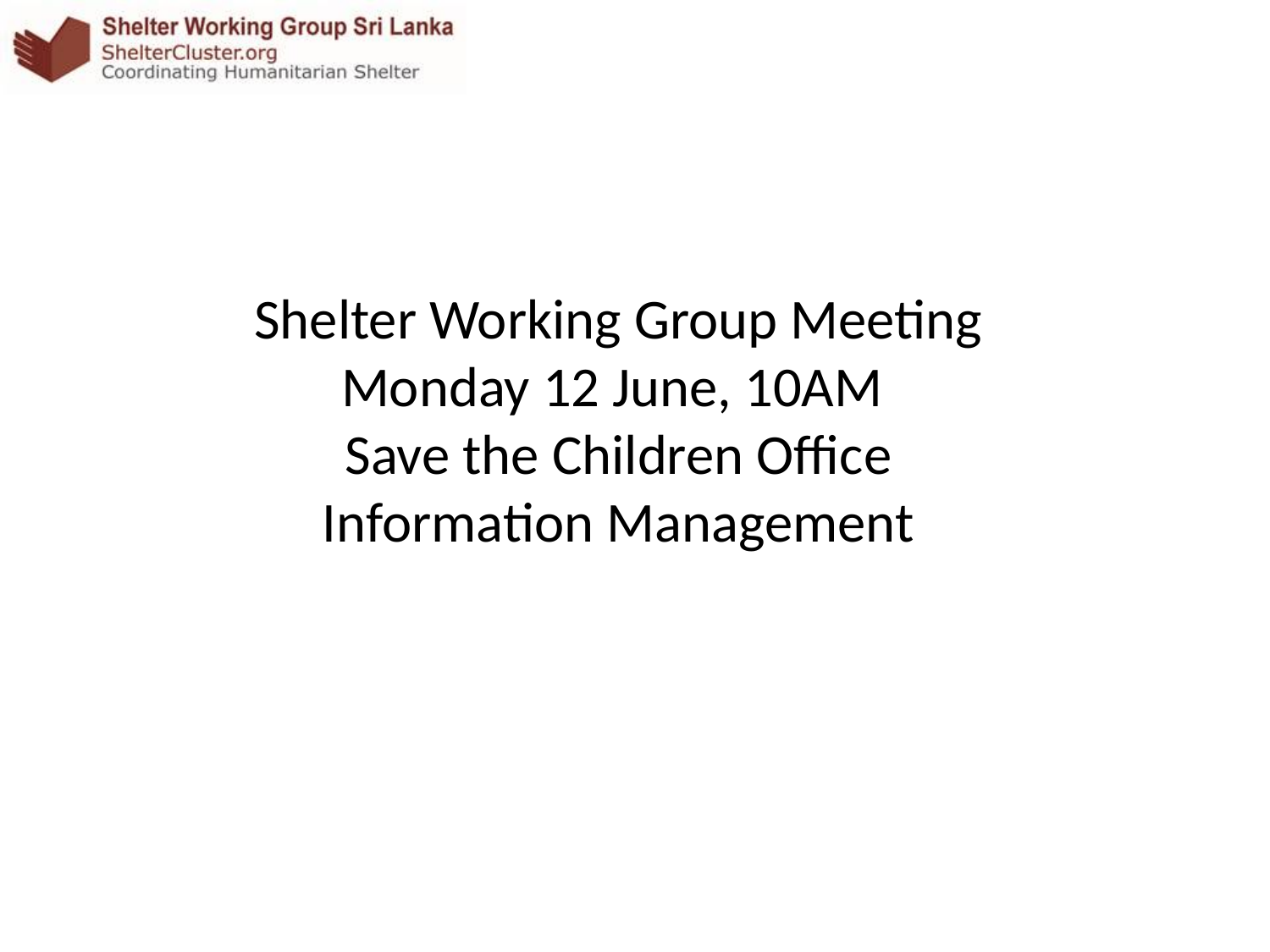

Shelter Working Group Meeting
Monday 12 June, 10AM
Save the Children Office
Information Management